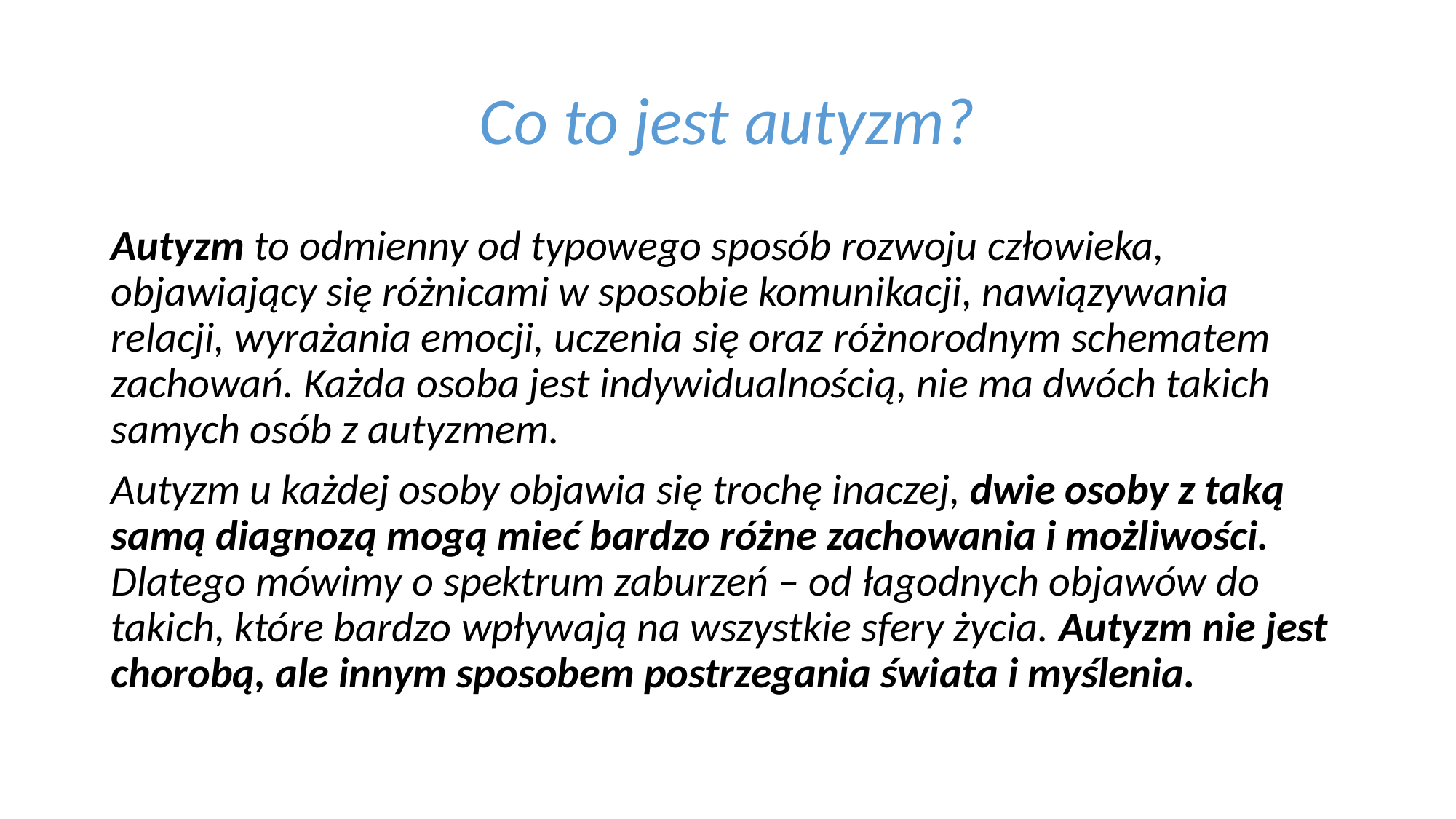

# Co to jest autyzm?
Autyzm to odmienny od typowego sposób rozwoju człowieka, objawiający się różnicami w sposobie komunikacji, nawiązywania relacji, wyrażania emocji, uczenia się oraz różnorodnym schematem zachowań. Każda osoba jest indywidualnością, nie ma dwóch takich samych osób z autyzmem.
Autyzm u każdej osoby objawia się trochę inaczej, dwie osoby z taką samą diagnozą mogą mieć bardzo różne zachowania i możliwości. Dlatego mówimy o spektrum zaburzeń – od łagodnych objawów do takich, które bardzo wpływają na wszystkie sfery życia. Autyzm nie jest chorobą, ale innym sposobem postrzegania świata i myślenia.